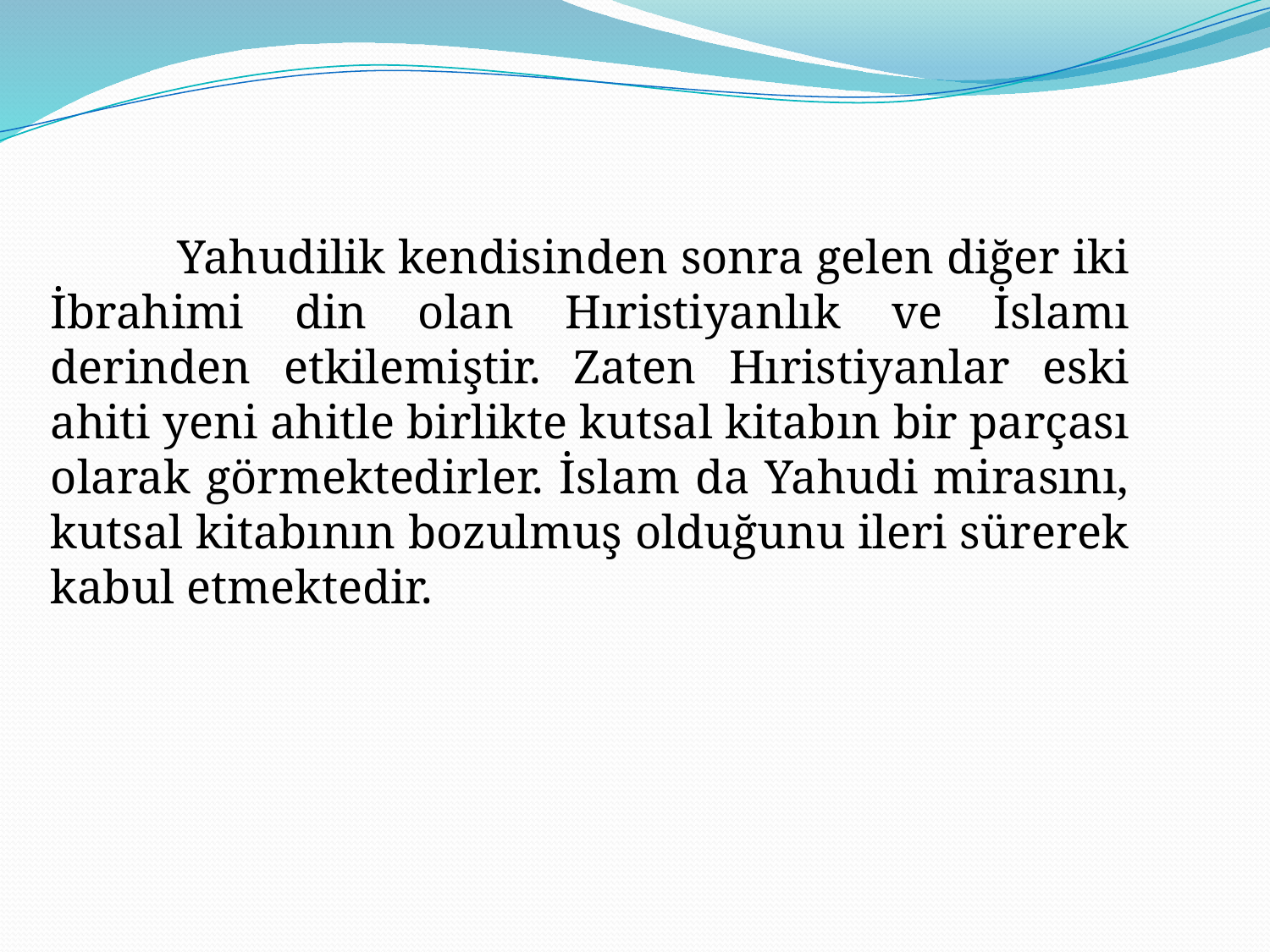

Yahudilik kendisinden sonra gelen diğer iki İbrahimi din olan Hıristiyanlık ve İslamı derinden etkilemiştir. Zaten Hıristiyanlar eski ahiti yeni ahitle birlikte kutsal kitabın bir parçası olarak görmektedirler. İslam da Yahudi mirasını, kutsal kitabının bozulmuş olduğunu ileri sürerek kabul etmektedir.